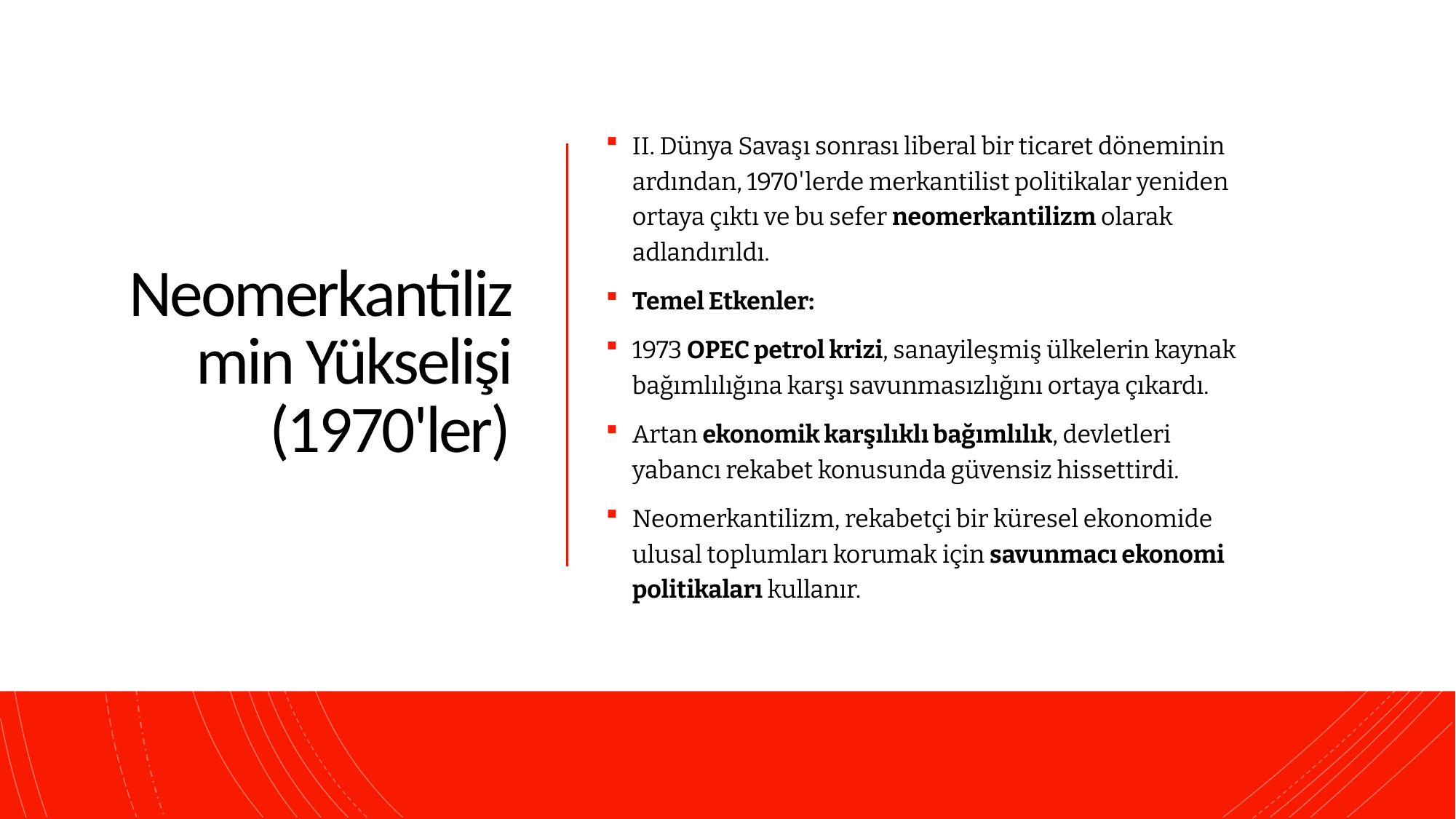

# Neomerkantilizmin Yükselişi (1970'ler)
II. Dünya Savaşı sonrası liberal bir ticaret döneminin ardından, 1970'lerde merkantilist politikalar yeniden ortaya çıktı ve bu sefer neomerkantilizm olarak adlandırıldı.
Temel Etkenler:
1973 OPEC petrol krizi, sanayileşmiş ülkelerin kaynak bağımlılığına karşı savunmasızlığını ortaya çıkardı.
Artan ekonomik karşılıklı bağımlılık, devletleri yabancı rekabet konusunda güvensiz hissettirdi.
Neomerkantilizm, rekabetçi bir küresel ekonomide ulusal toplumları korumak için savunmacı ekonomi politikaları kullanır.